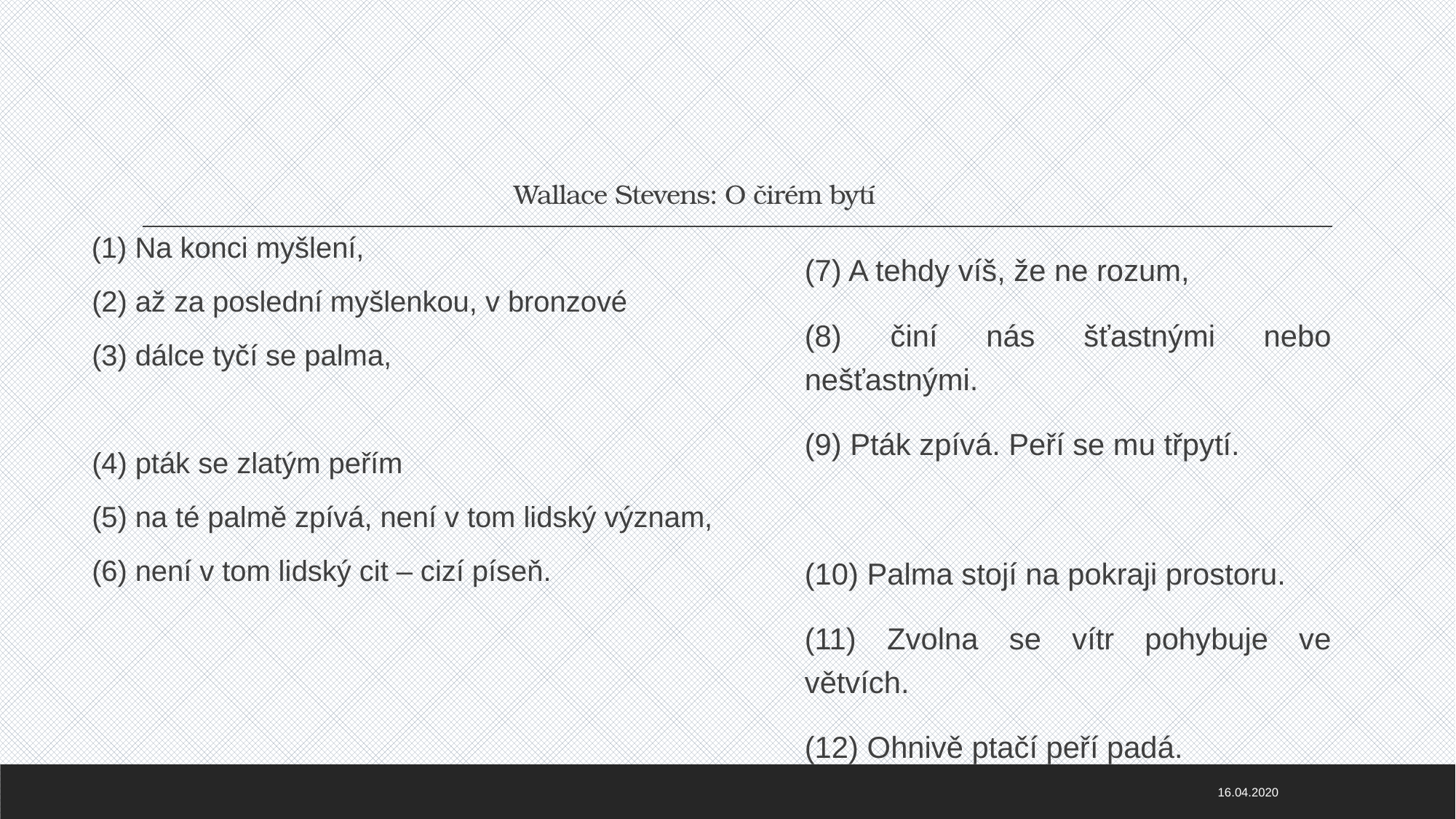

# Wallace Stevens: O čirém bytí

 (1) Na konci myšlení,
(2) až za poslední myšlenkou, v bronzové
(3) dálce tyčí se palma,

(4) pták se zlatým peřím
(5) na té palmě zpívá, není v tom lidský význam,
(6) není v tom lidský cit – cizí píseň.

(7) A tehdy víš, že ne rozum,
(8) činí nás šťastnými nebo nešťastnými.
(9) Pták zpívá. Peří se mu třpytí.

(10) Palma stojí na pokraji prostoru.
(11) Zvolna se vítr pohybuje ve větvích.
(12) Ohnivě ptačí peří padá.

16.04.2020